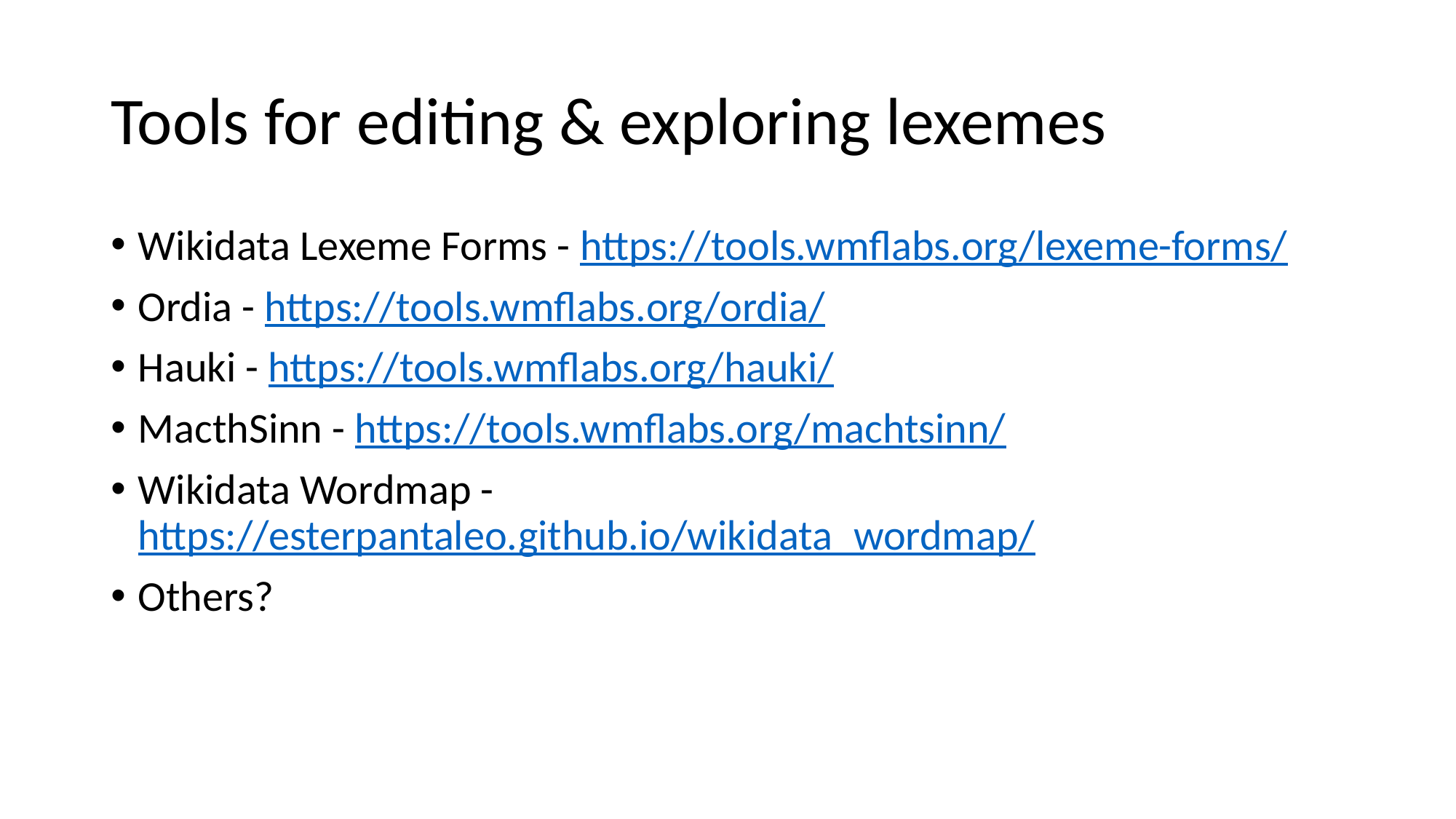

# Tools for editing & exploring lexemes
Wikidata Lexeme Forms - https://tools.wmflabs.org/lexeme-forms/
Ordia - https://tools.wmflabs.org/ordia/
Hauki - https://tools.wmflabs.org/hauki/
MacthSinn - https://tools.wmflabs.org/machtsinn/
Wikidata Wordmap - https://esterpantaleo.github.io/wikidata_wordmap/
Others?